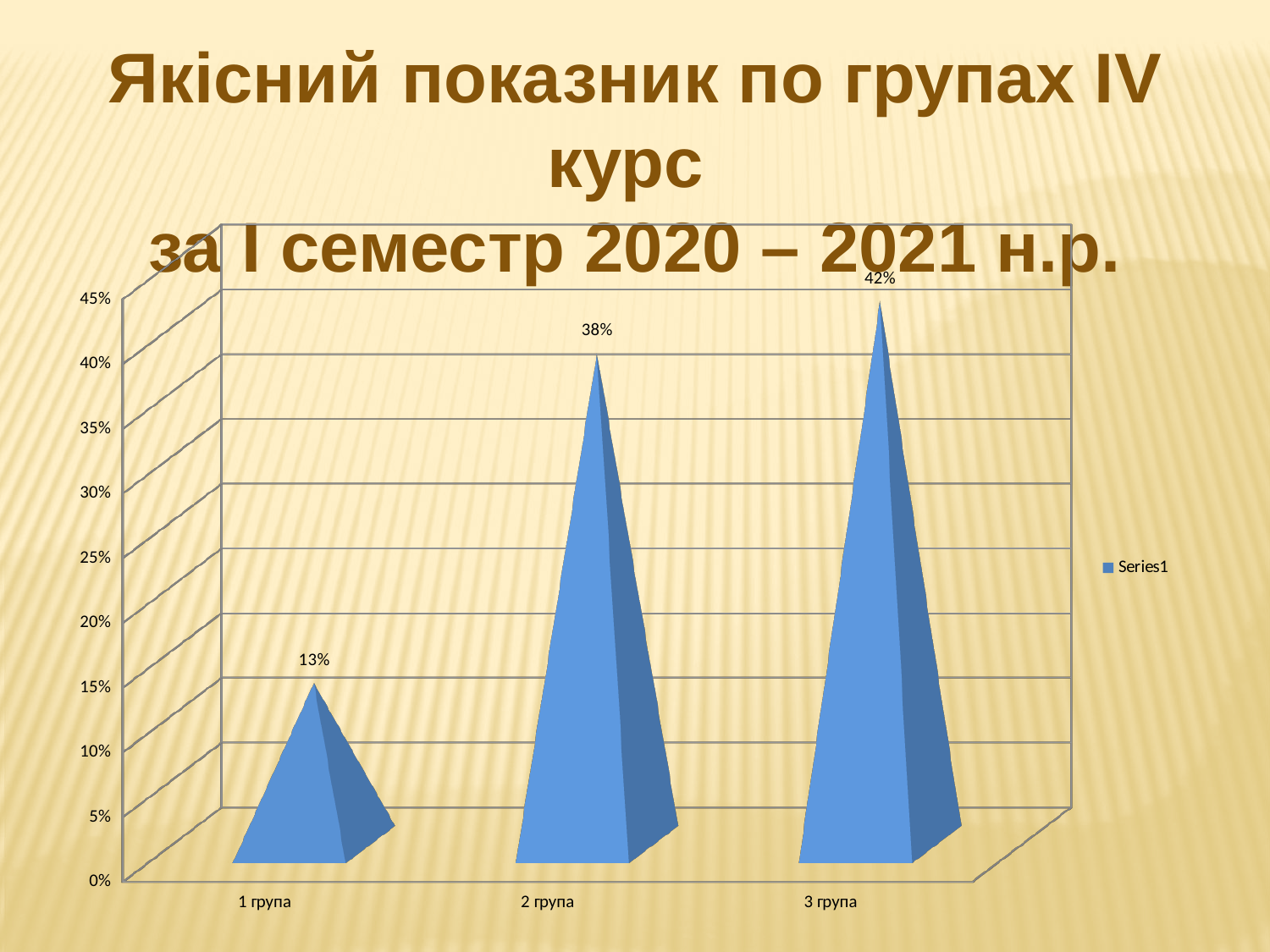

Якісний показник по групах ІV курс
за І семестр 2020 – 2021 н.р.

[unsupported chart]